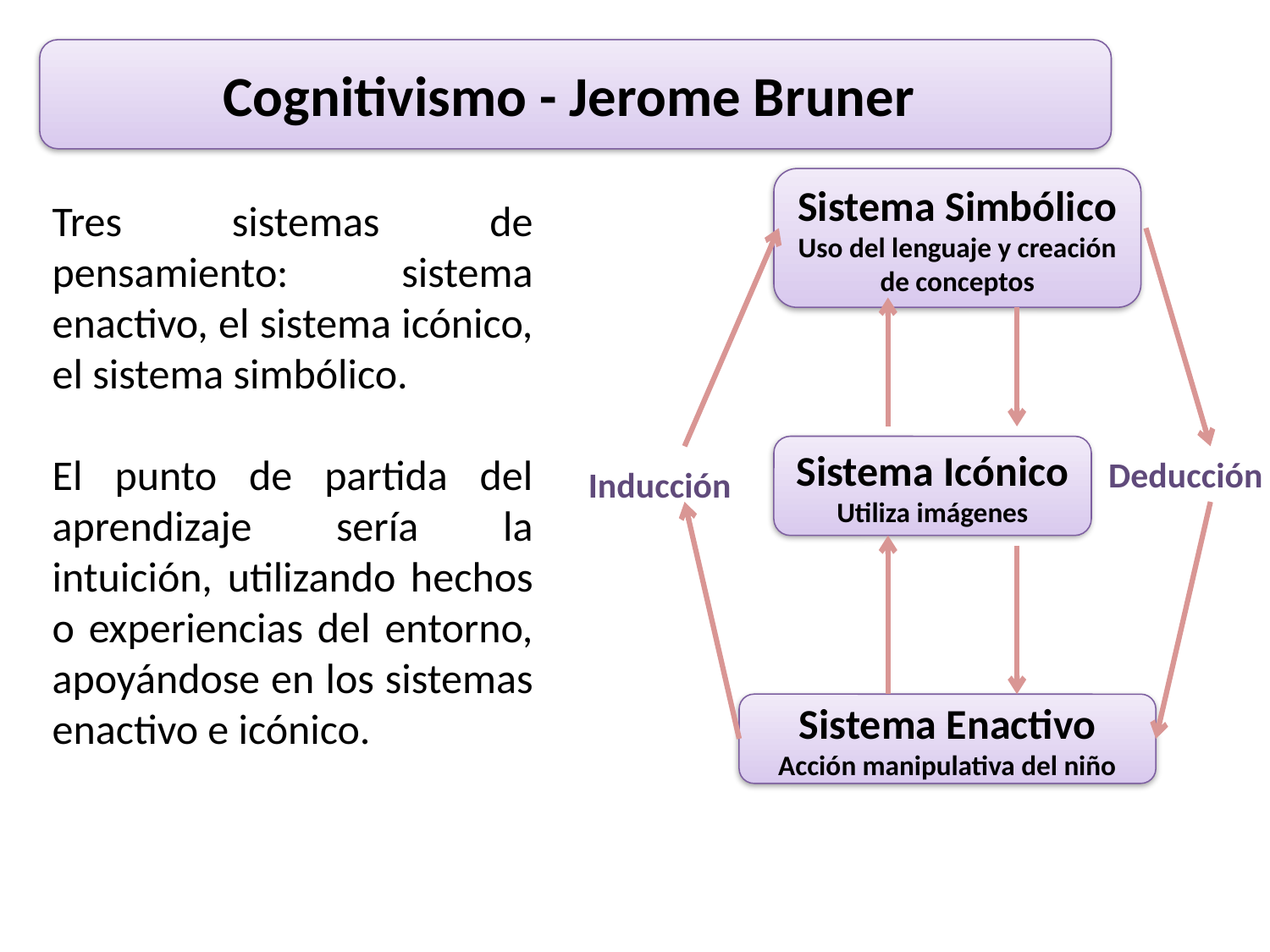

Cognitivismo - Jerome Bruner
Sistema Simbólico
Uso del lenguaje y creación de conceptos
Tres sistemas de pensamiento: sistema enactivo, el sistema icónico, el sistema simbólico.

El punto de partida del aprendizaje sería la intuición, utilizando hechos o experiencias del entorno, apoyándose en los sistemas enactivo e icónico.

Sistema Icónico
Utiliza imágenes
Deducción
Inducción
Sistema Enactivo
Acción manipulativa del niño